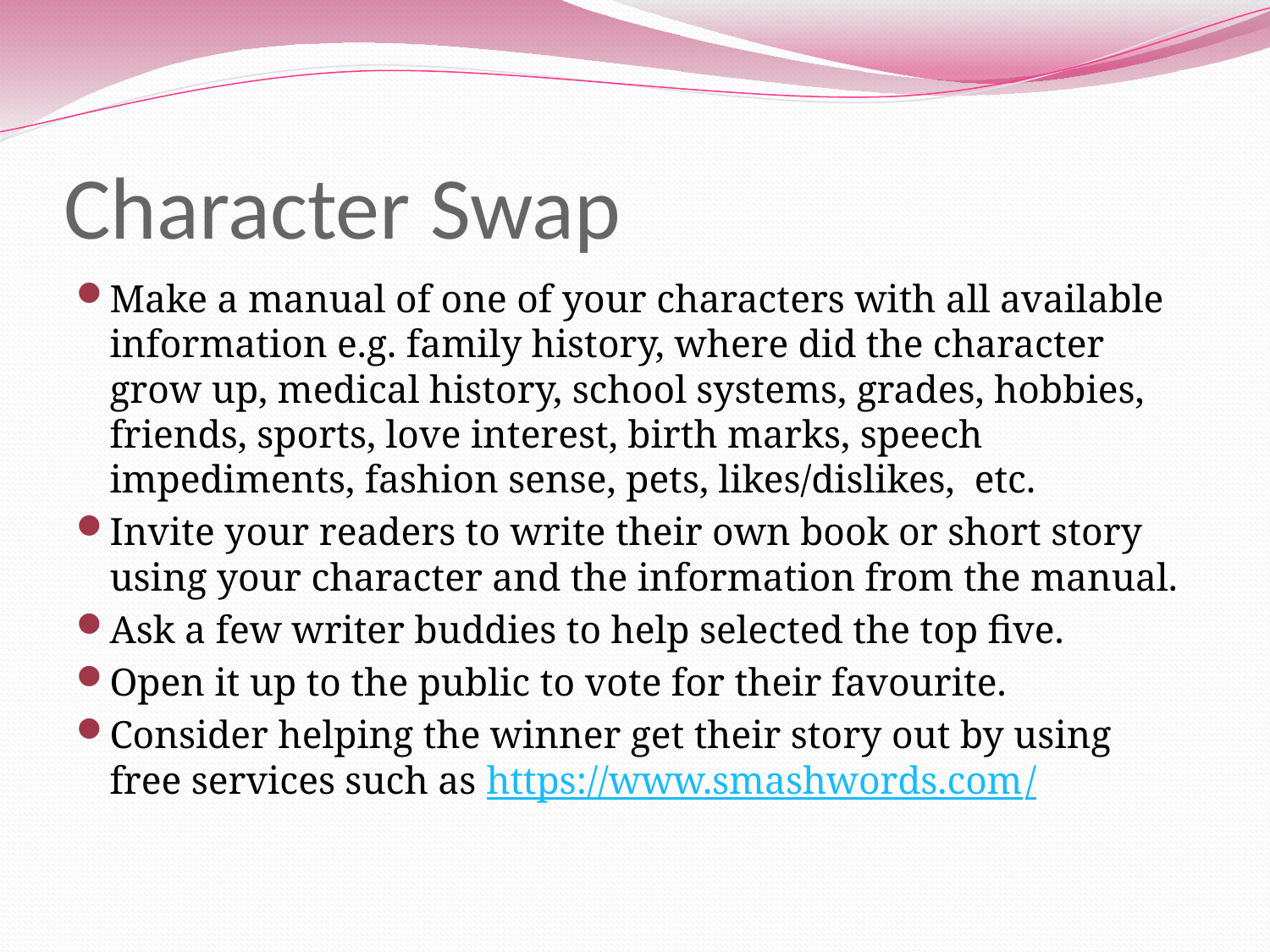

# Character Swap
Make a manual of one of your characters with all available information e.g. family history, where did the character grow up, medical history, school systems, grades, hobbies, friends, sports, love interest, birth marks, speech impediments, fashion sense, pets, likes/dislikes,  etc.
Invite your readers to write their own book or short story using your character and the information from the manual.
Ask a few writer buddies to help selected the top five.
Open it up to the public to vote for their favourite.
Consider helping the winner get their story out by using free services such as https://www.smashwords.com/